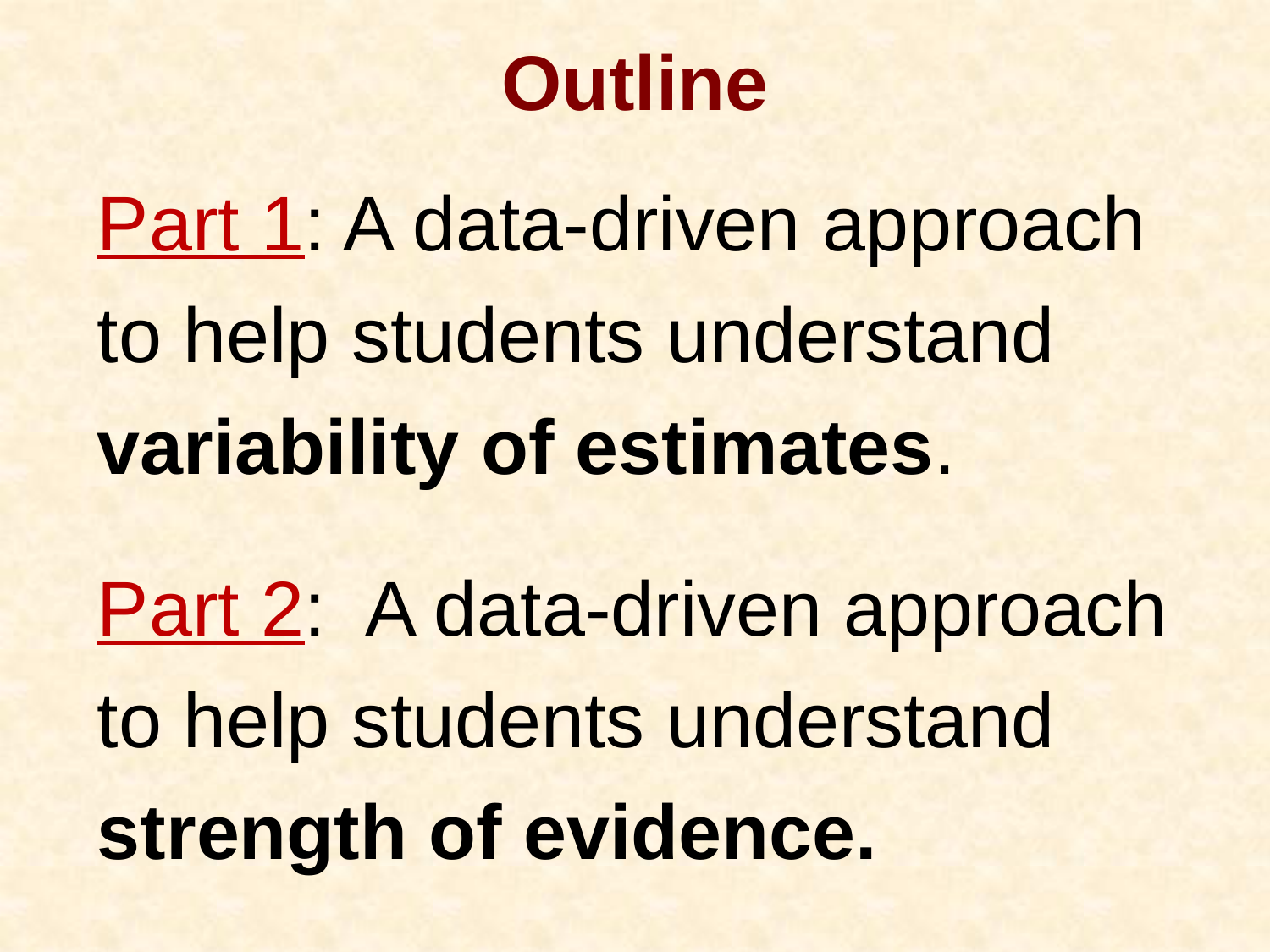

# Outline
Part 1: A data-driven approach to help students understand variability of estimates.

Part 2:  A data-driven approach to help students understand strength of evidence.